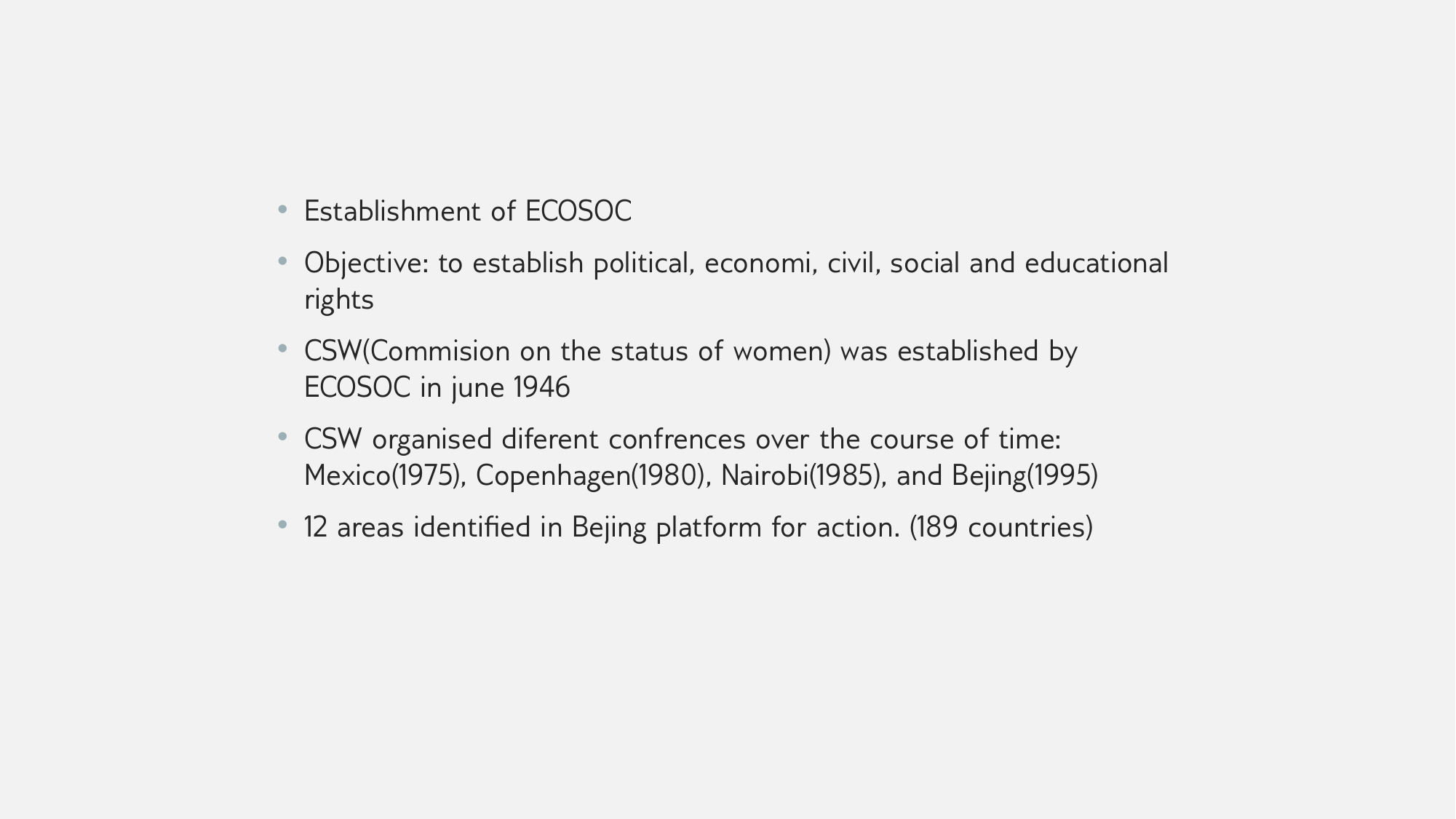

Establishment of ECOSOC
Objective: to establish political, economi, civil, social and educational rights
CSW(Commision on the status of women) was established by ECOSOC in june 1946
CSW organised diferent confrences over the course of time: Mexico(1975), Copenhagen(1980), Nairobi(1985), and Bejing(1995)
12 areas identified in Bejing platform for action. (189 countries)